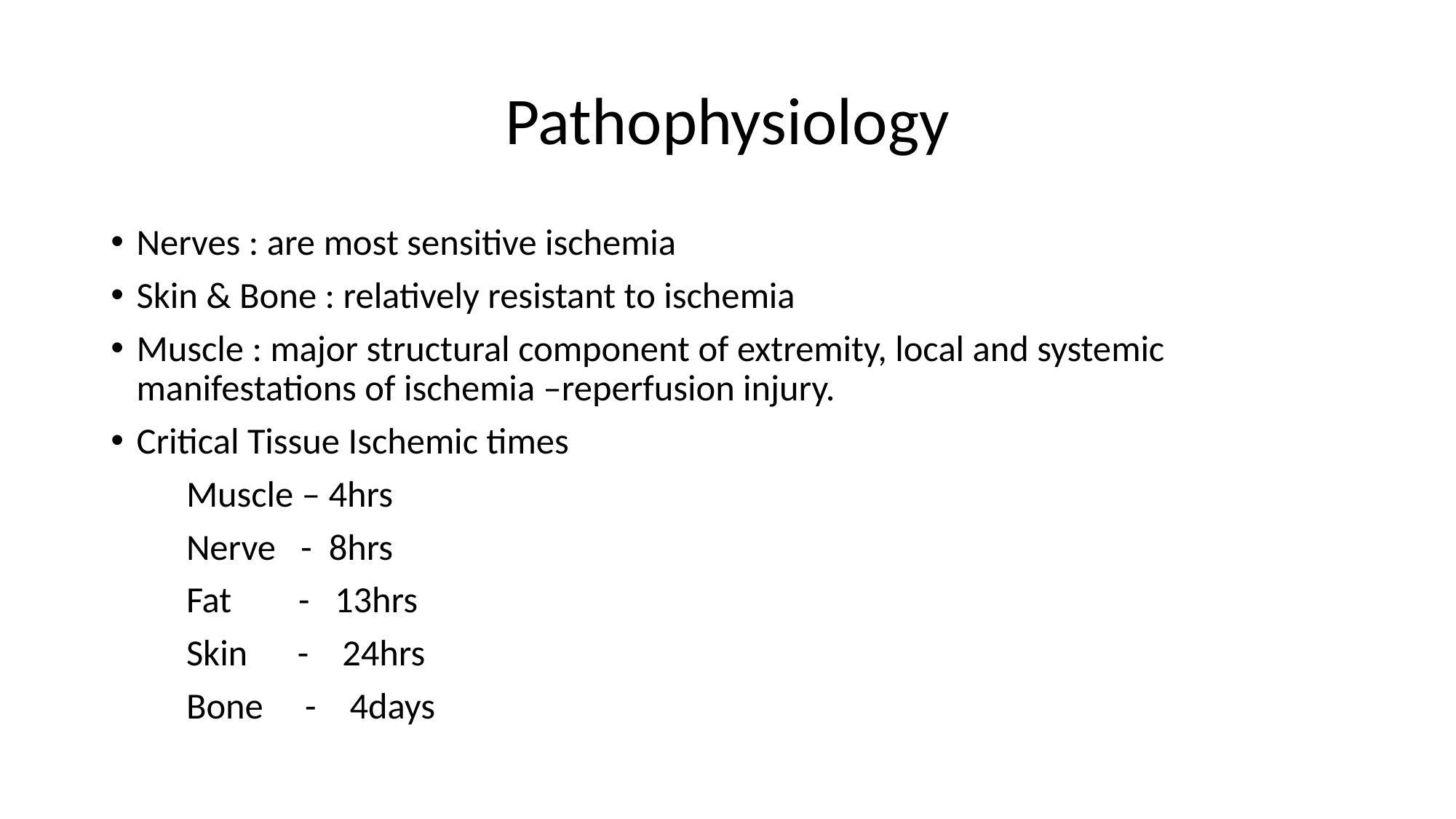

# Pathophysiology
Nerves : are most sensitive ischemia
Skin & Bone : relatively resistant to ischemia
Muscle : major structural component of extremity, local and systemic manifestations of ischemia –reperfusion injury.
Critical Tissue Ischemic times
         Muscle – 4hrs
         Nerve   -  8hrs
         Fat        -   13hrs
         Skin      -    24hrs
         Bone     -    4days